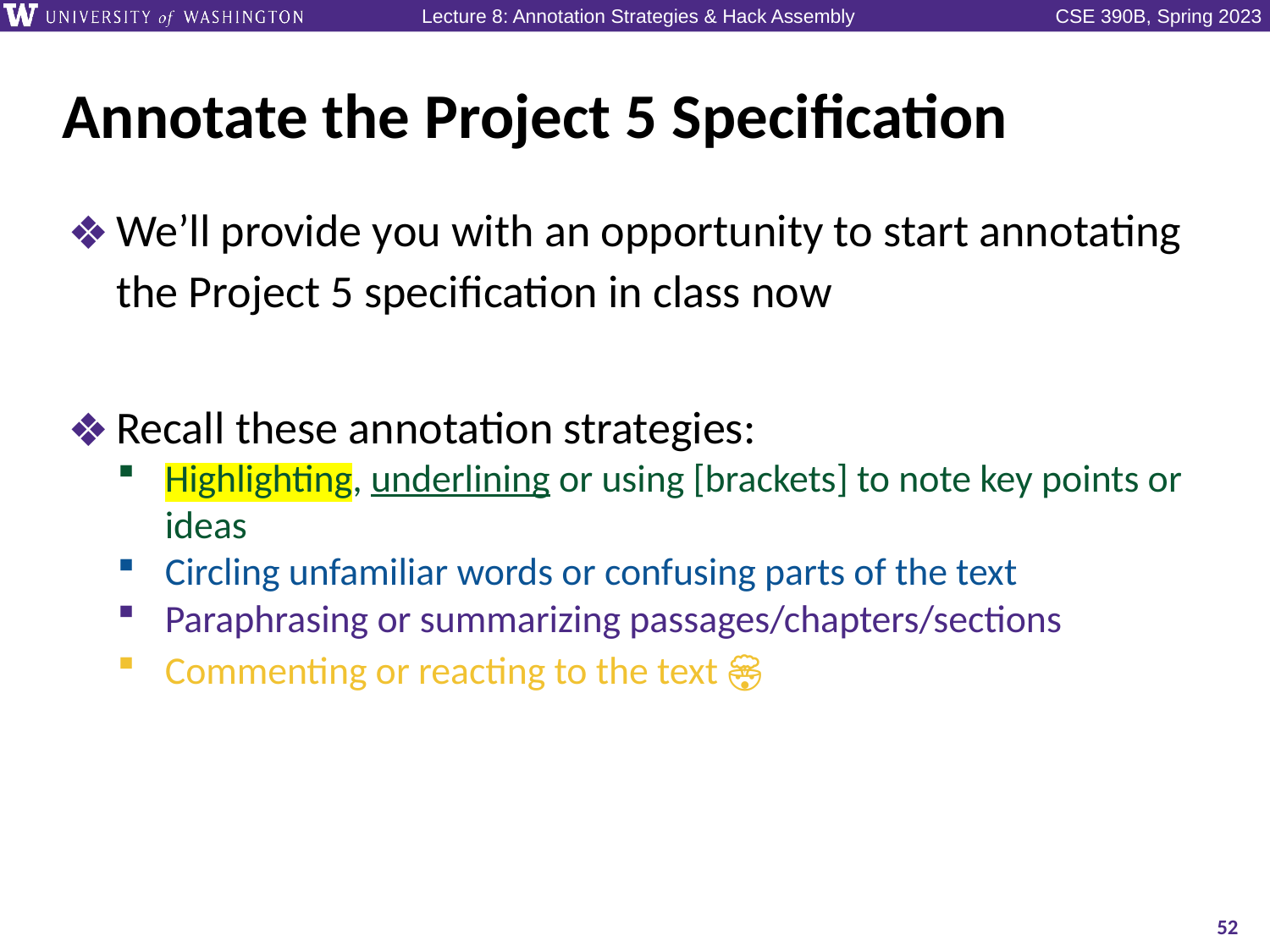

# Annotate the Project 5 Specification
We’ll provide you with an opportunity to start annotating the Project 5 specification in class now

Recall these annotation strategies:
Highlighting, underlining or using [brackets] to note key points or ideas
Circling unfamiliar words or confusing parts of the text
Paraphrasing or summarizing passages/chapters/sections
Commenting or reacting to the text 🤯
52